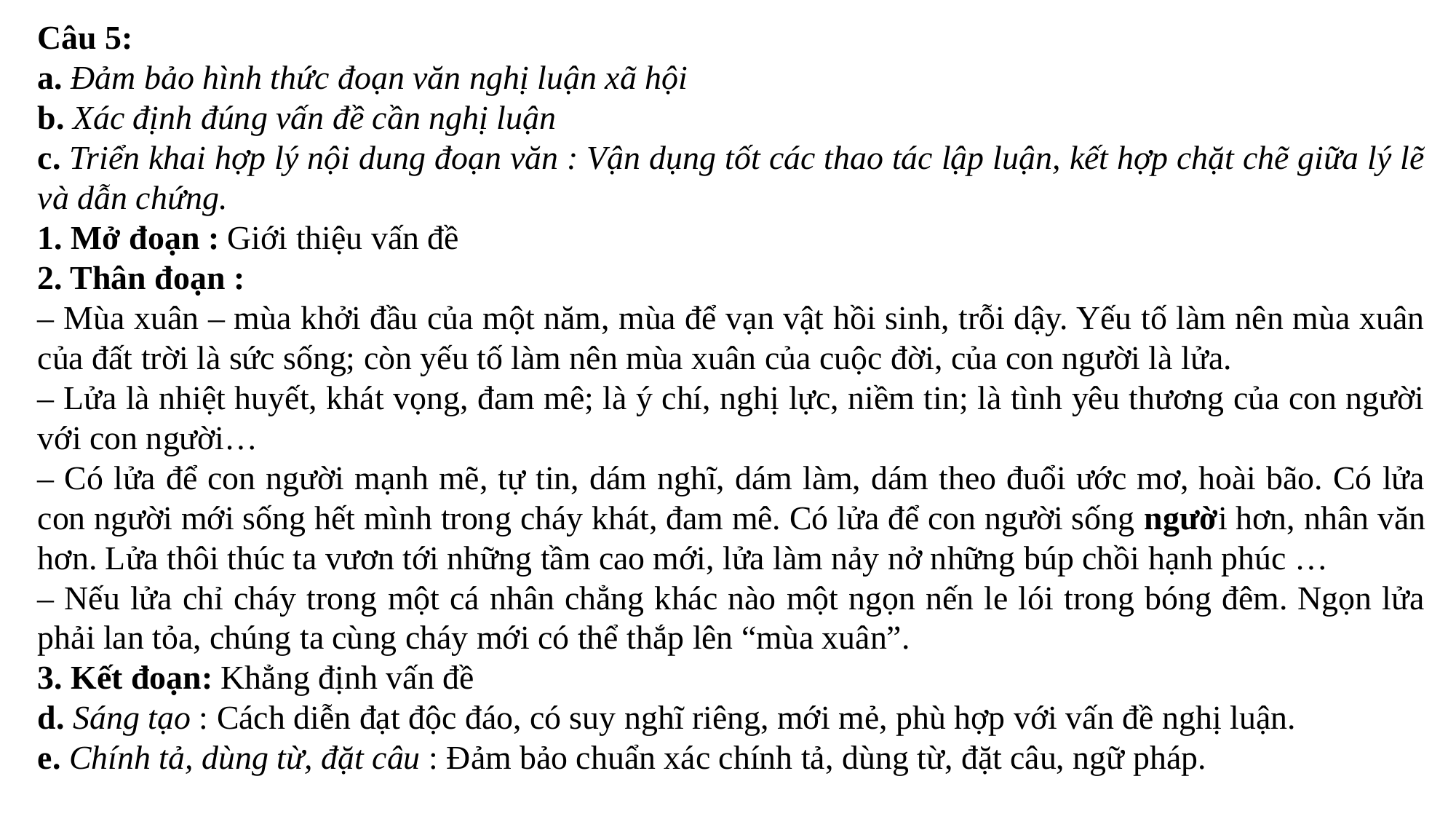

Câu 5:
a. Đảm bảo hình thức đoạn văn nghị luận xã hội
b. Xác định đúng vấn đề cần nghị luận
c. Triển khai hợp lý nội dung đoạn văn : Vận dụng tốt các thao tác lập luận, kết hợp chặt chẽ giữa lý lẽ và dẫn chứng.
1. Mở đoạn : Giới thiệu vấn đề
2. Thân đoạn :
– Mùa xuân – mùa khởi đầu của một năm, mùa để vạn vật hồi sinh, trỗi dậy. Yếu tố làm nên mùa xuân của đất trời là sức sống; còn yếu tố làm nên mùa xuân của cuộc đời, của con người là lửa.
– Lửa là nhiệt huyết, khát vọng, đam mê; là ý chí, nghị lực, niềm tin; là tình yêu thương của con người với con người…
– Có lửa để con người mạnh mẽ, tự tin, dám nghĩ, dám làm, dám theo đuổi ước mơ, hoài bão. Có lửa con người mới sống hết mình trong cháy khát, đam mê. Có lửa để con người sống người hơn, nhân văn hơn. Lửa thôi thúc ta vươn tới những tầm cao mới, lửa làm nảy nở những búp chồi hạnh phúc …
– Nếu lửa chỉ cháy trong một cá nhân chẳng khác nào một ngọn nến le lói trong bóng đêm. Ngọn lửa phải lan tỏa, chúng ta cùng cháy mới có thể thắp lên “mùa xuân”.
3. Kết đoạn: Khẳng định vấn đề
d. Sáng tạo : Cách diễn đạt độc đáo, có suy nghĩ riêng, mới mẻ, phù hợp với vấn đề nghị luận.
e. Chính tả, dùng từ, đặt câu : Đảm bảo chuẩn xác chính tả, dùng từ, đặt câu, ngữ pháp.